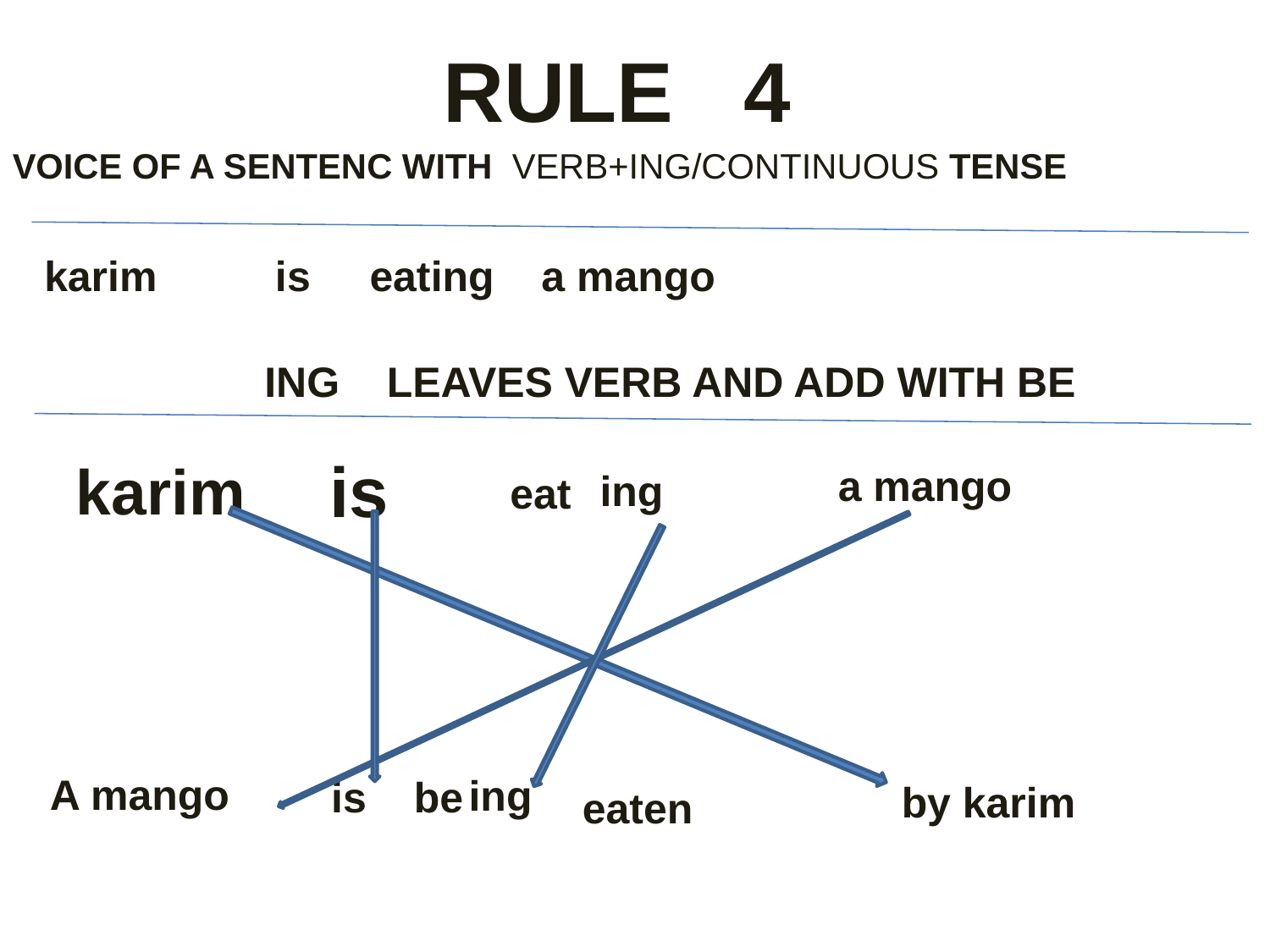

RULE   4
VOICE OF A SENTENC WITH  VERB+ING/CONTINUOUS TENSE
karim          is     eating    a mango
EATEN
                   ING    LEAVES VERB AND ADD WITH BE
is
karim
a mango
ing
eat

A mango
ing
is
be
by karim
eaten
BE
BY